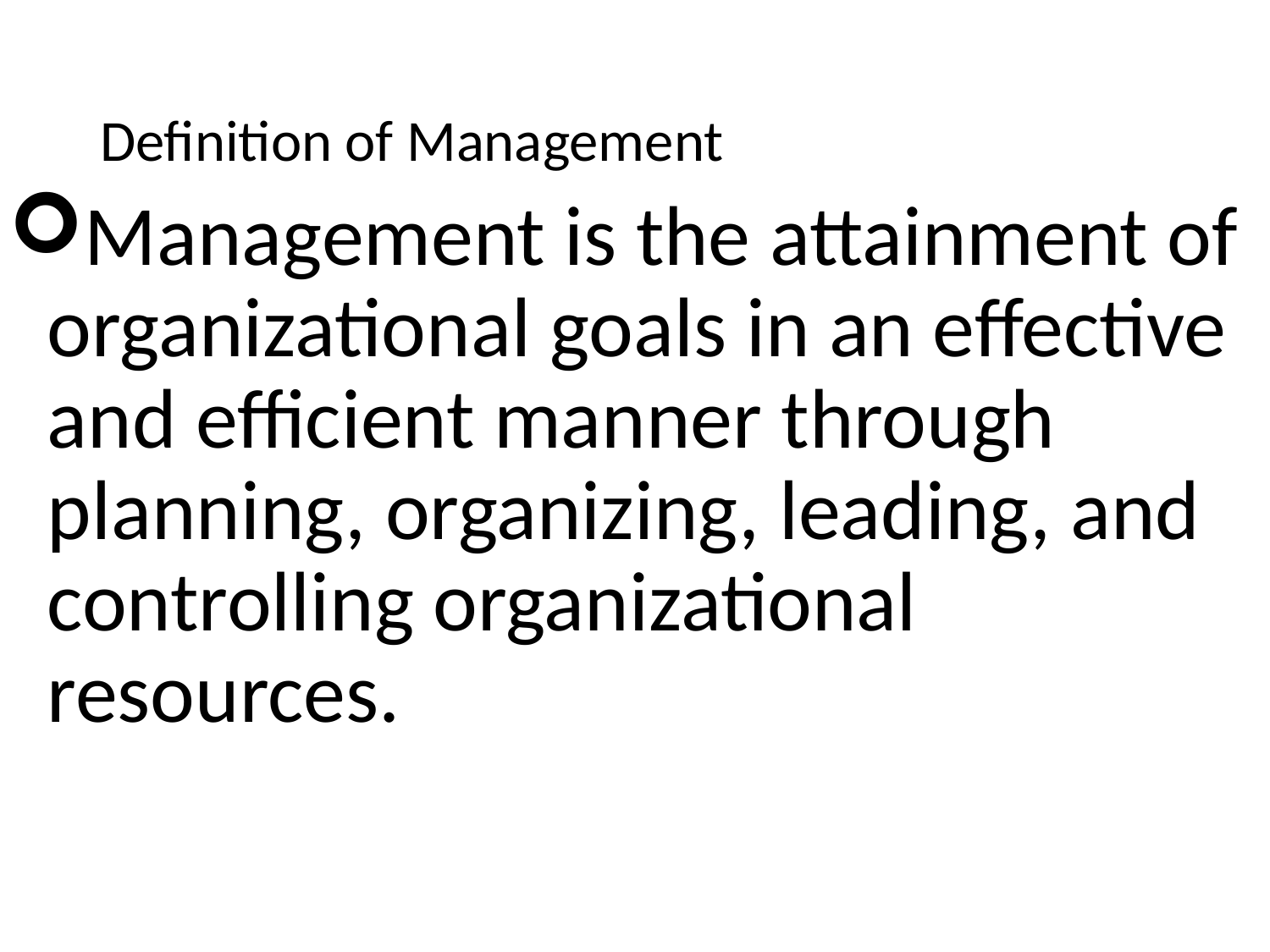

# Definition of Management
Management is the attainment of organizational goals in an effective and efficient manner through planning, organizing, leading, and controlling organizational resources.